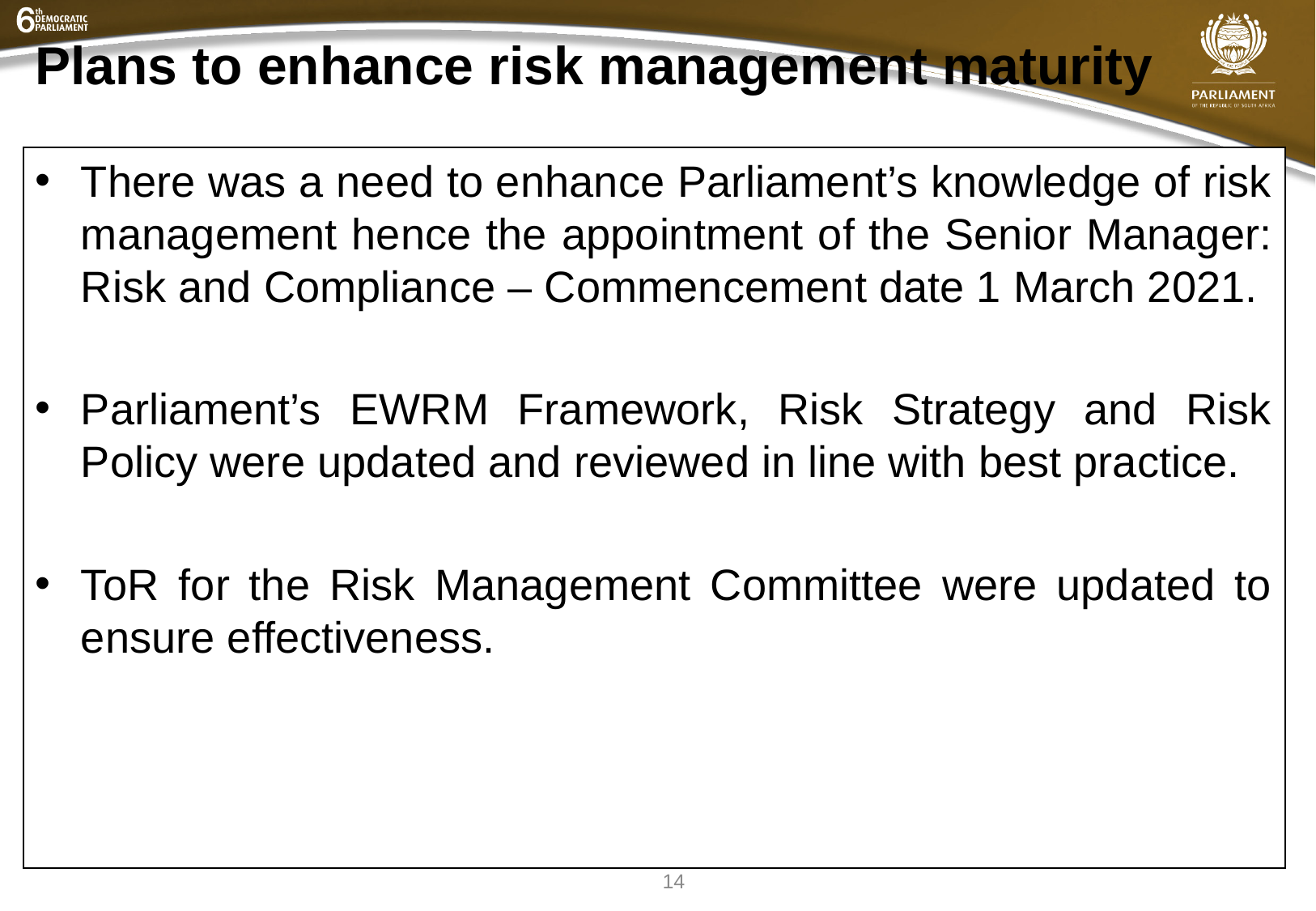

# Plans to enhance risk management maturity
There was a need to enhance Parliament’s knowledge of risk management hence the appointment of the Senior Manager: Risk and Compliance – Commencement date 1 March 2021.

Parliament’s EWRM Framework, Risk Strategy and Risk Policy were updated and reviewed in line with best practice.

ToR for the Risk Management Committee were updated to ensure effectiveness.

14